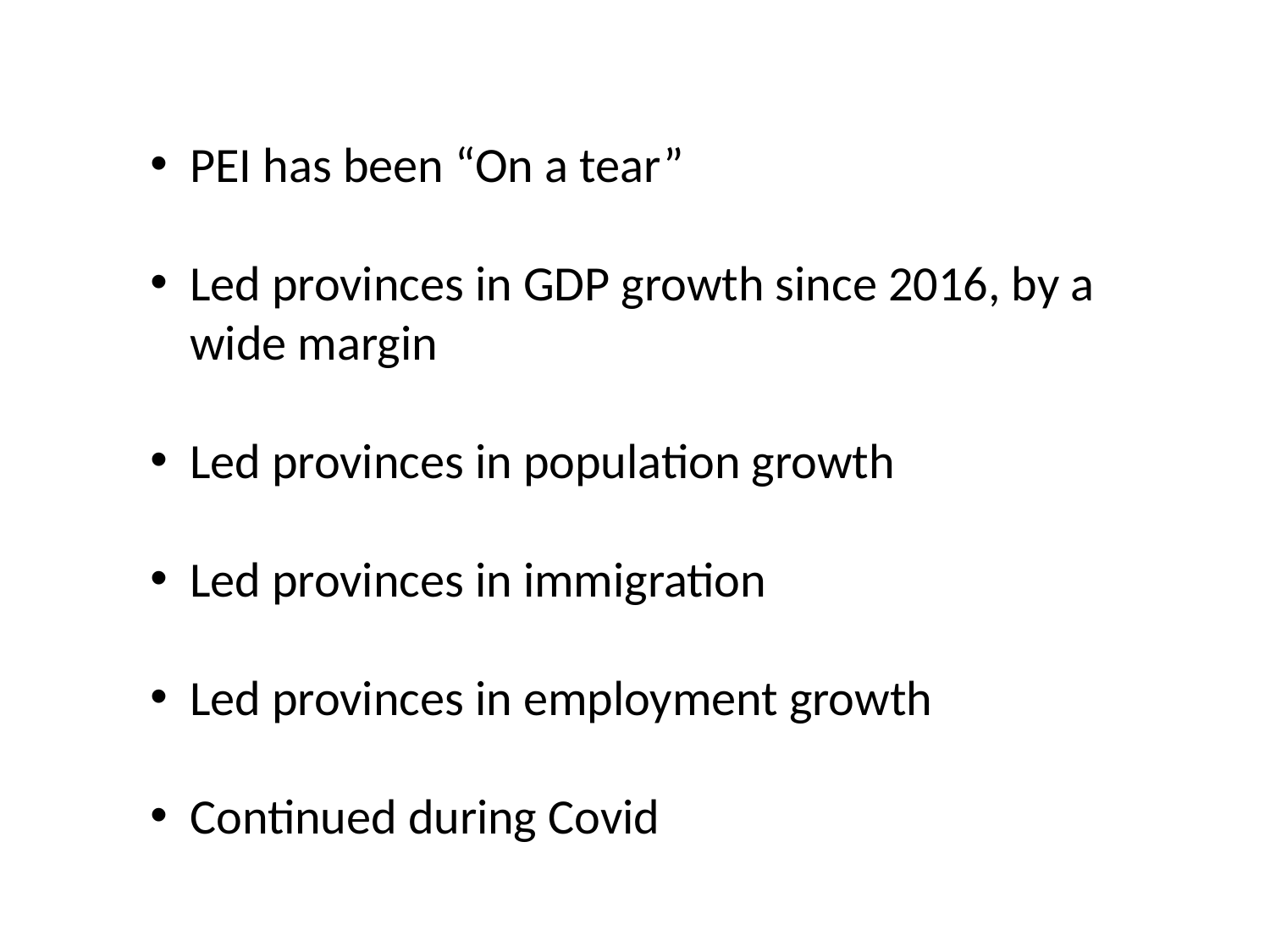

PEI has been “On a tear”

Led provinces in GDP growth since 2016, by a wide margin

Led provinces in population growth

Led provinces in immigration

Led provinces in employment growth

Continued during Covid